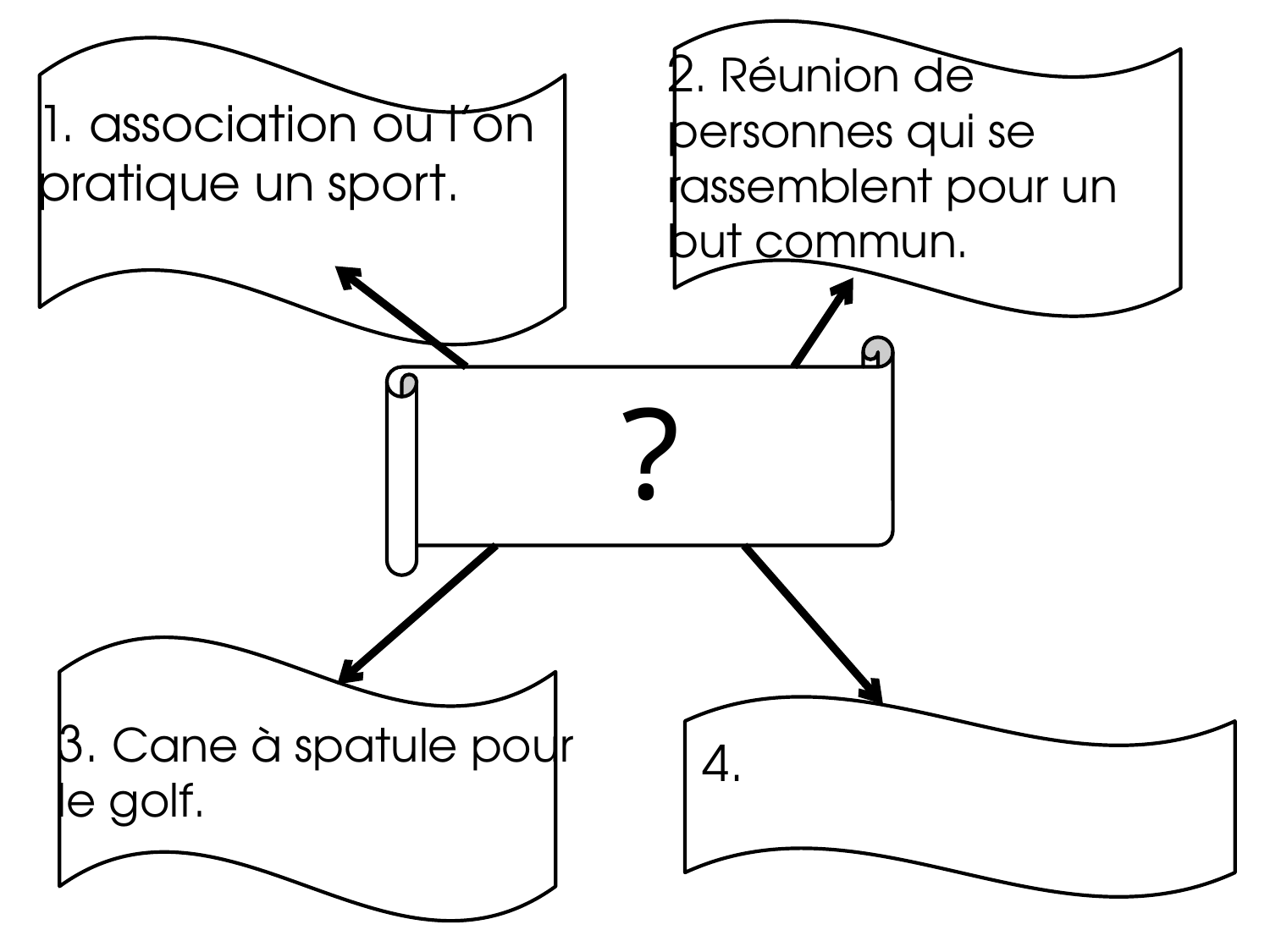

2. Réunion de personnes qui se rassemblent pour un but commun.
1. association ou l’on pratique un sport.

?

3. Cane à spatule pour le golf.
4.